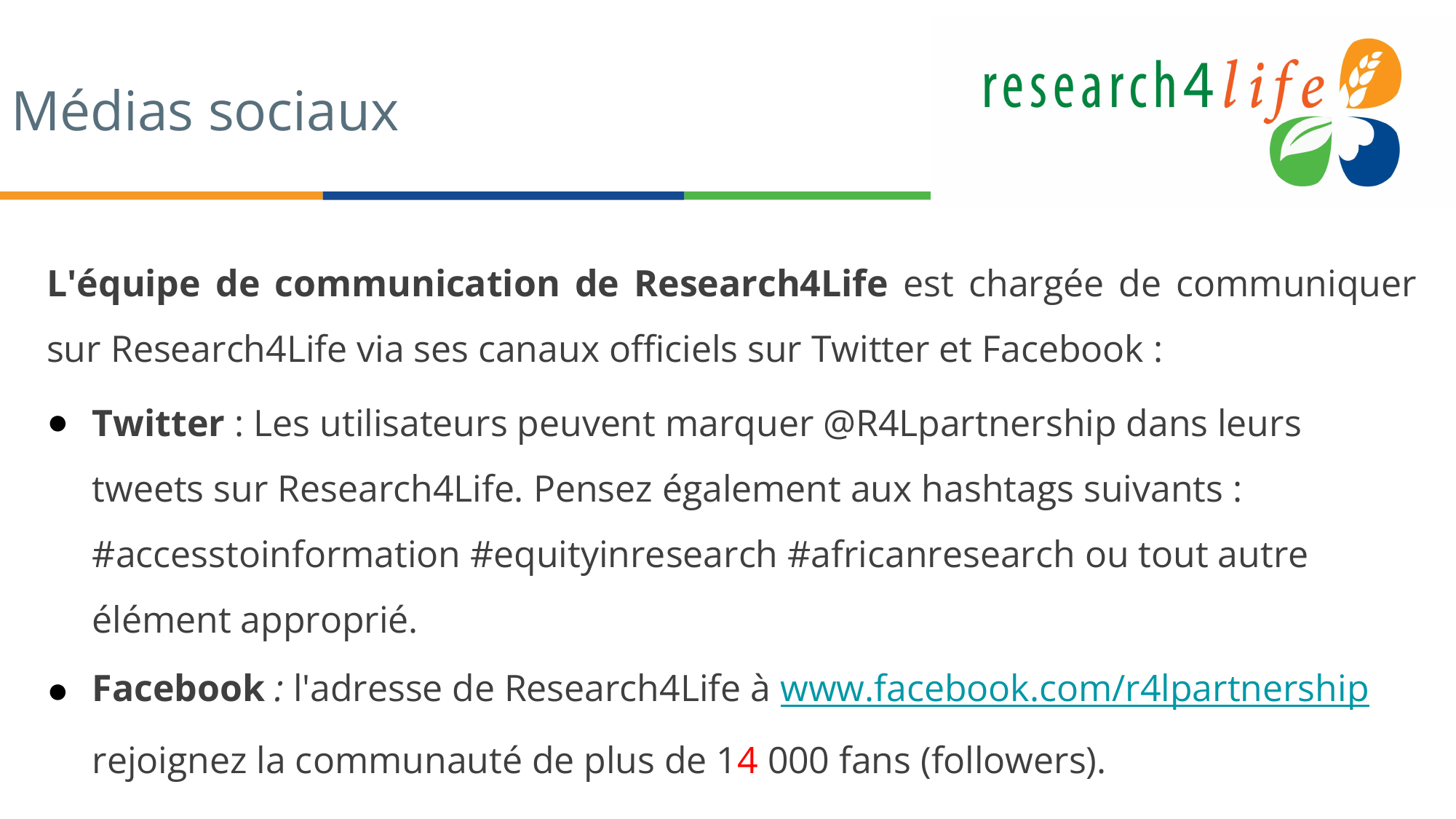

# Médias sociaux
L'équipe de communication de Research4Life est chargée de communiquer sur Research4Life via ses canaux officiels sur Twitter et Facebook :
Twitter : Les utilisateurs peuvent marquer @R4Lpartnership dans leurs tweets sur Research4Life. Pensez également aux hashtags suivants : #accesstoinformation #equityinresearch #africanresearch ou tout autre élément approprié.
Facebook : l'adresse de Research4Life à www.facebook.com/r4lpartnership rejoignez la communauté de plus de 14 000 fans (followers).